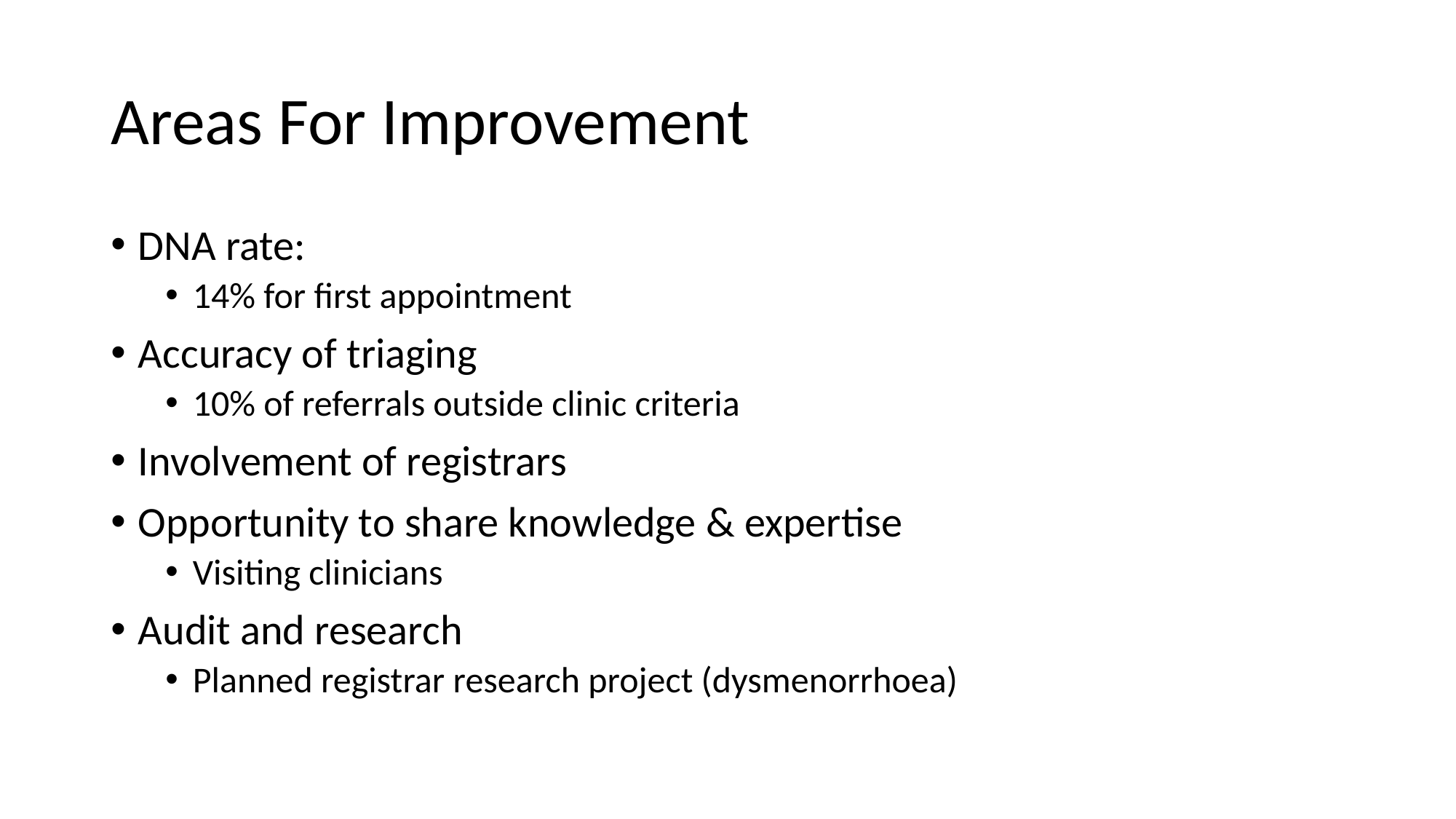

# Areas For Improvement
DNA rate:
14% for first appointment
Accuracy of triaging
10% of referrals outside clinic criteria
Involvement of registrars
Opportunity to share knowledge & expertise
Visiting clinicians
Audit and research
Planned registrar research project (dysmenorrhoea)